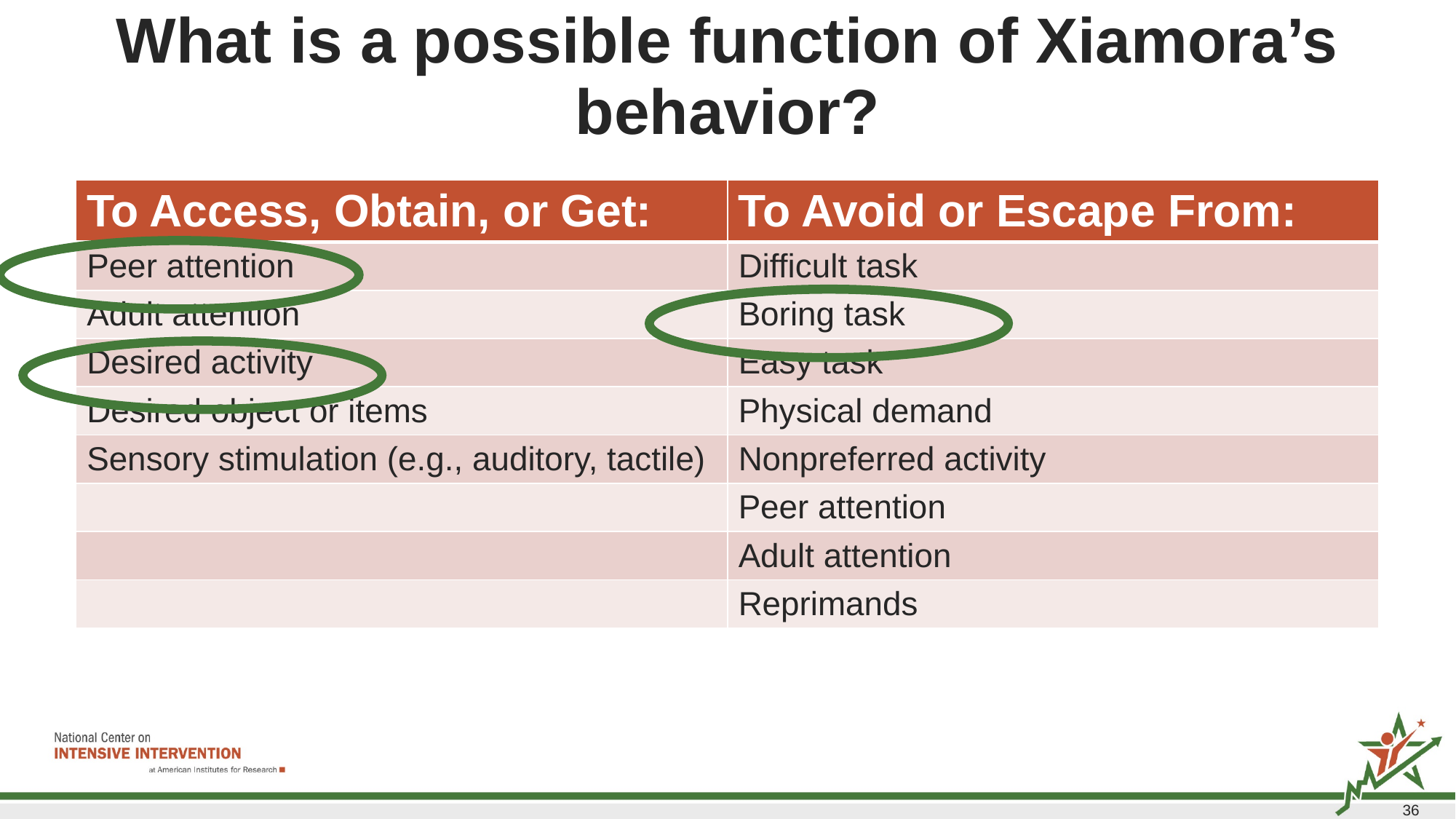

# What is a possible function of Xiamora’s behavior?
| To Access, Obtain, or Get: | To Avoid or Escape From: |
| --- | --- |
| Peer attention | Difficult task |
| Adult attention | Boring task |
| Desired activity | Easy task |
| Desired object or items | Physical demand |
| Sensory stimulation (e.g., auditory, tactile) | Nonpreferred activity |
|  | Peer attention |
|  | Adult attention |
|  | Reprimands |

36